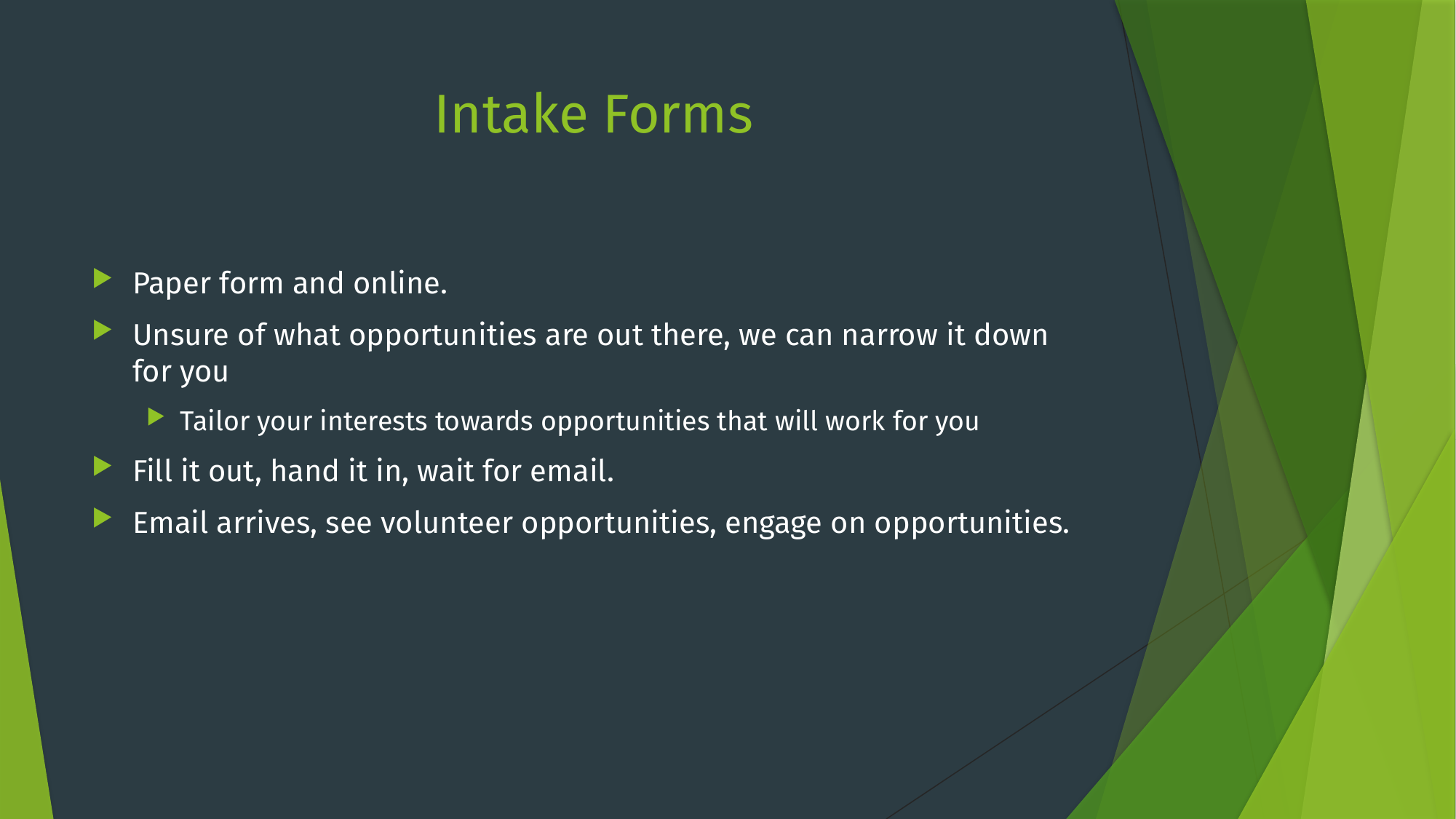

# Intake Forms
Paper form and online.
Unsure of what opportunities are out there, we can narrow it down for you
Tailor your interests towards opportunities that will work for you
Fill it out, hand it in, wait for email.
Email arrives, see volunteer opportunities, engage on opportunities.